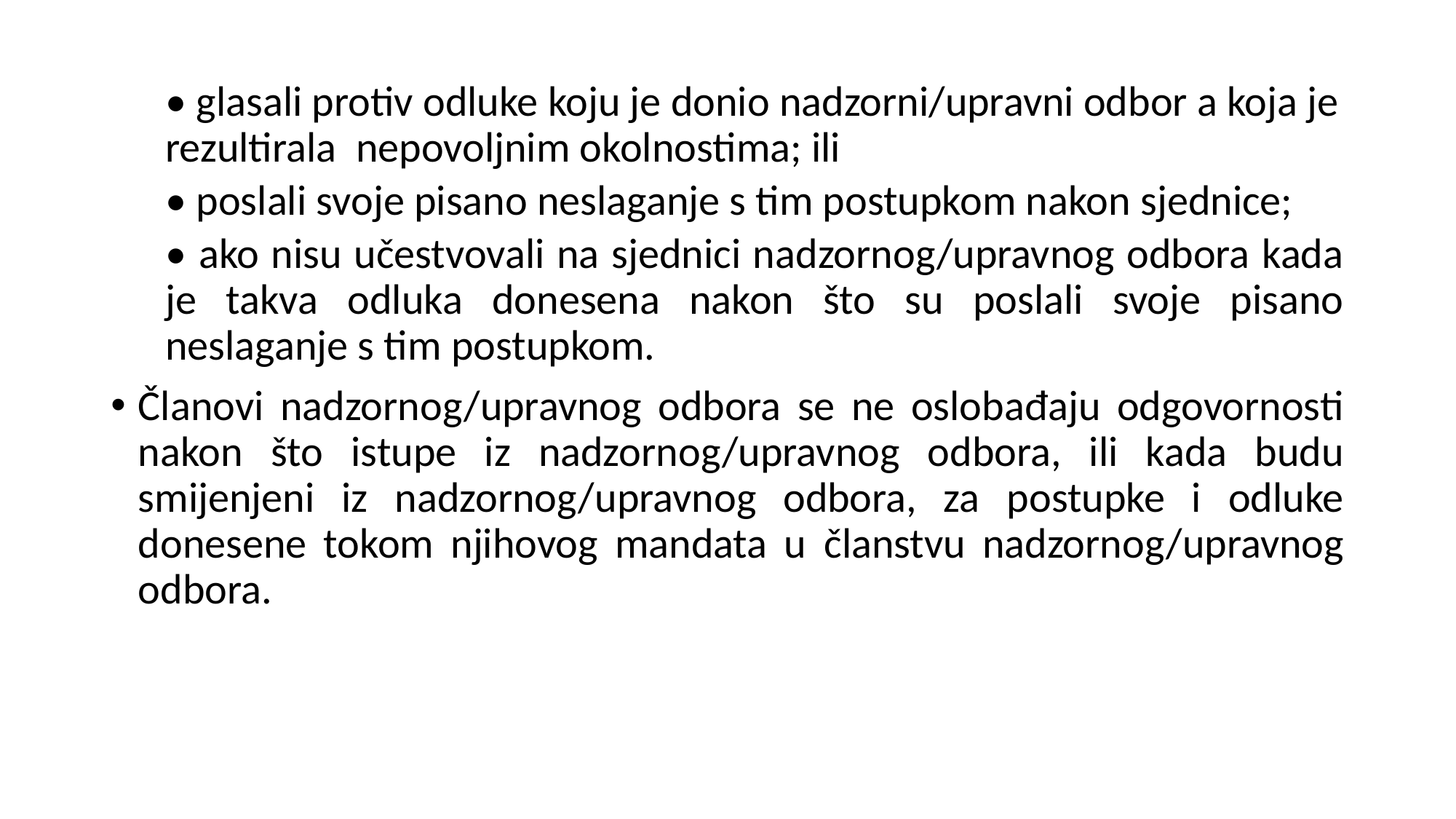

• glasali protiv odluke koju je donio nadzorni/upravni odbor a koja je rezultirala  nepovoljnim okolnostima; ili
• poslali svoje pisano neslaganje s tim postupkom nakon sjednice;
• ako nisu učestvovali na sjednici nadzornog/upravnog odbora kada je takva odluka donesena nakon što su poslali svoje pisano neslaganje s tim postupkom.
Članovi nadzornog/upravnog odbora se ne oslobađaju odgovornosti nakon što istupe iz nadzornog/upravnog odbora, ili kada budu smijenjeni iz nadzornog/upravnog odbora, za postupke i odluke donesene tokom njihovog mandata u članstvu nadzornog/upravnog odbora.